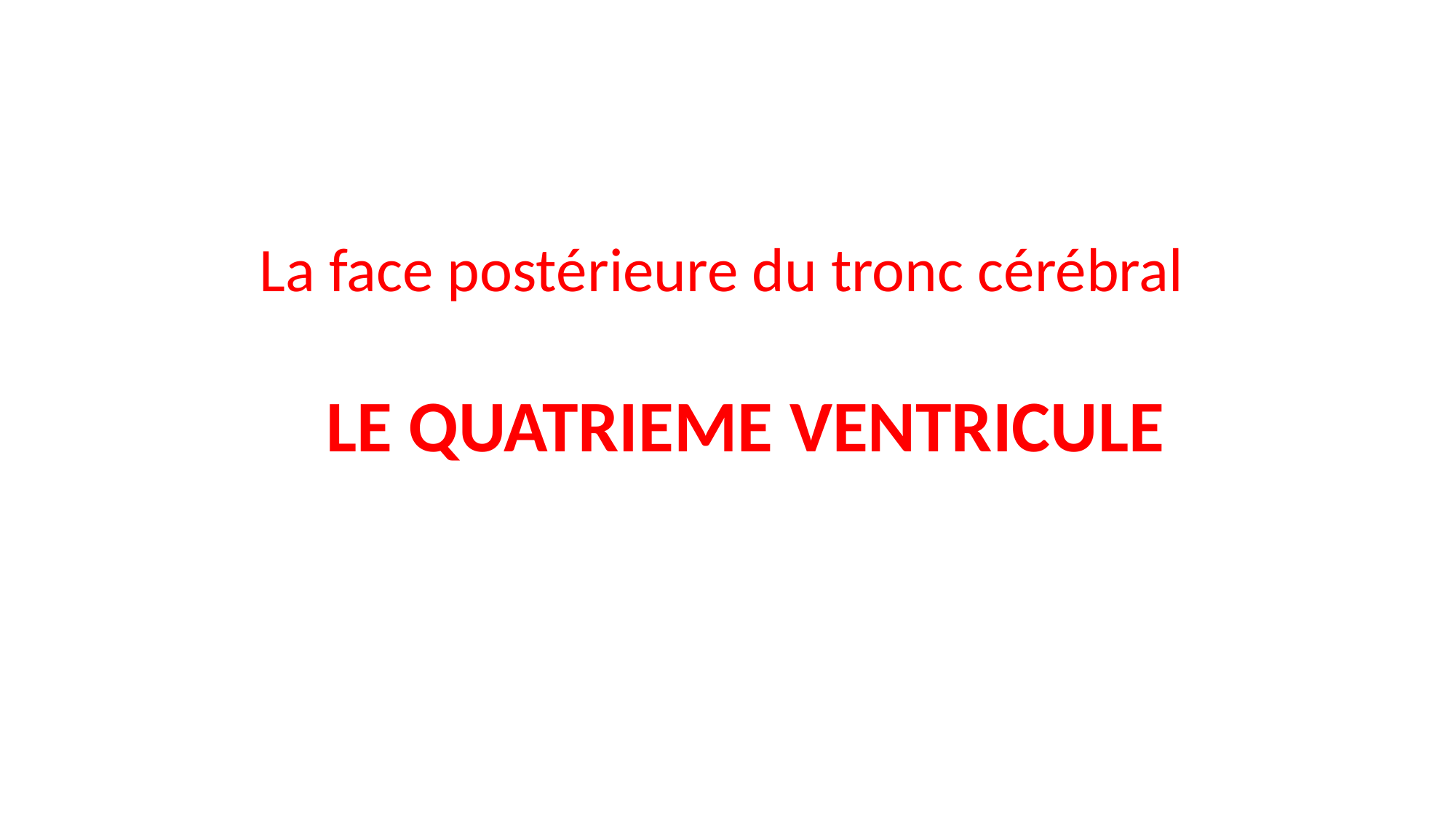

# La face postérieure du tronc cérébral
 LE QUATRIEME VENTRICULE